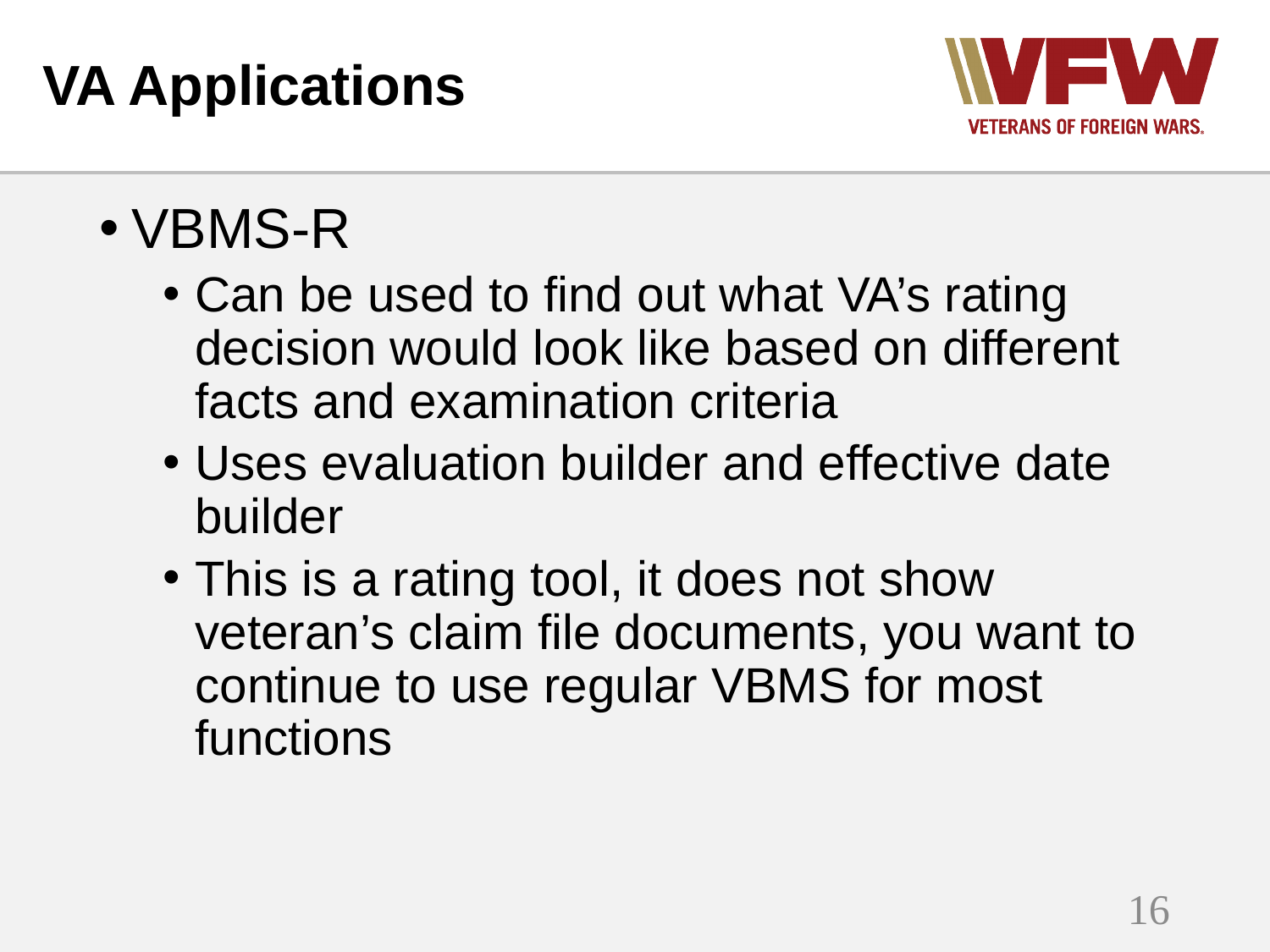

# VA Applications
VBMS-R
Can be used to find out what VA’s rating decision would look like based on different facts and examination criteria
Uses evaluation builder and effective date builder
This is a rating tool, it does not show veteran’s claim file documents, you want to continue to use regular VBMS for most functions
16